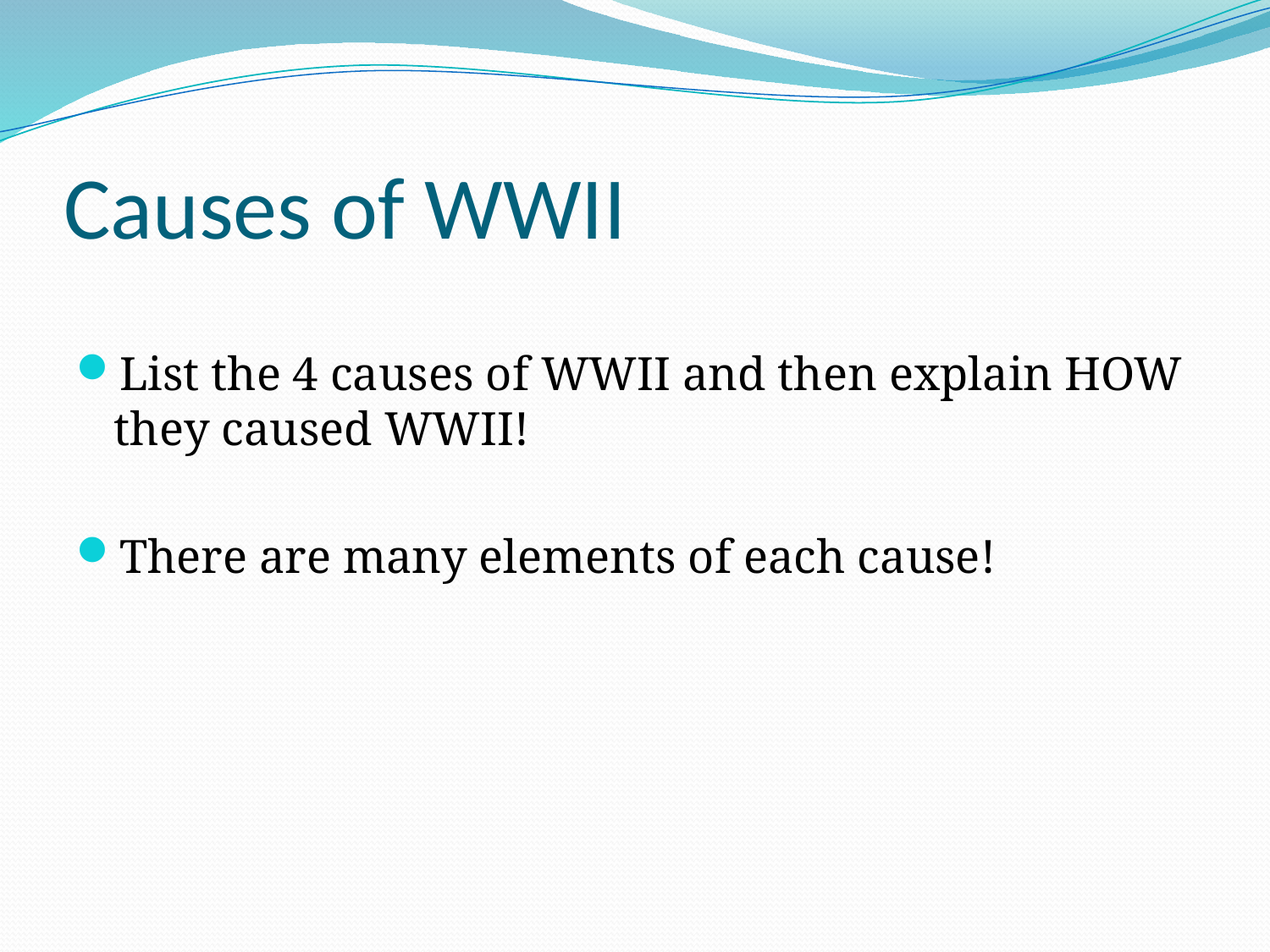

# Causes of WWII
List the 4 causes of WWII and then explain HOW they caused WWII!

There are many elements of each cause!